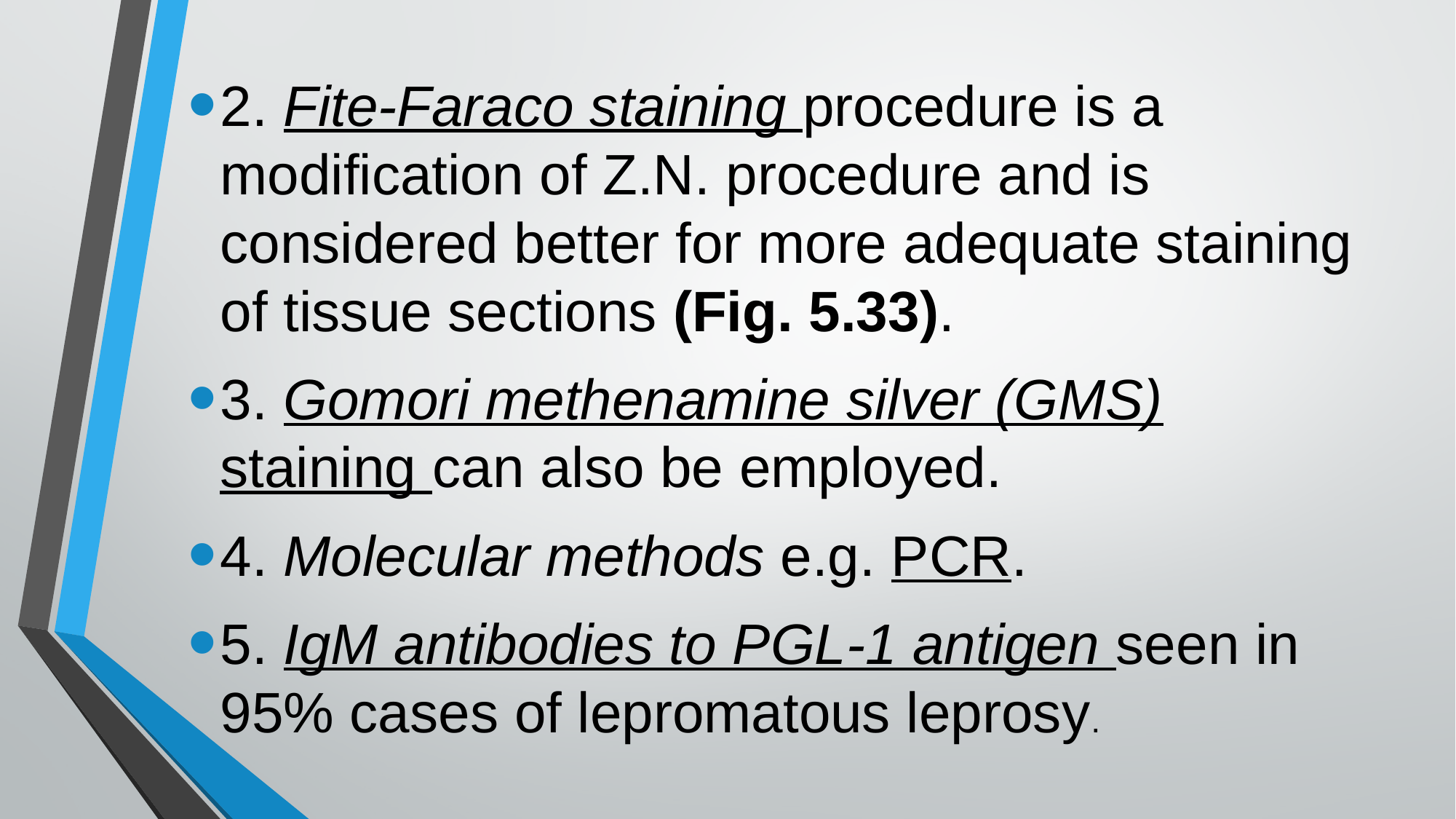

2. Fite-Faraco staining procedure is a modification of Z.N. procedure and is considered better for more adequate staining of tissue sections (Fig. 5.33).
3. Gomori methenamine silver (GMS) staining can also be employed.
4. Molecular methods e.g. PCR.
5. IgM antibodies to PGL-1 antigen seen in 95% cases of lepromatous leprosy.